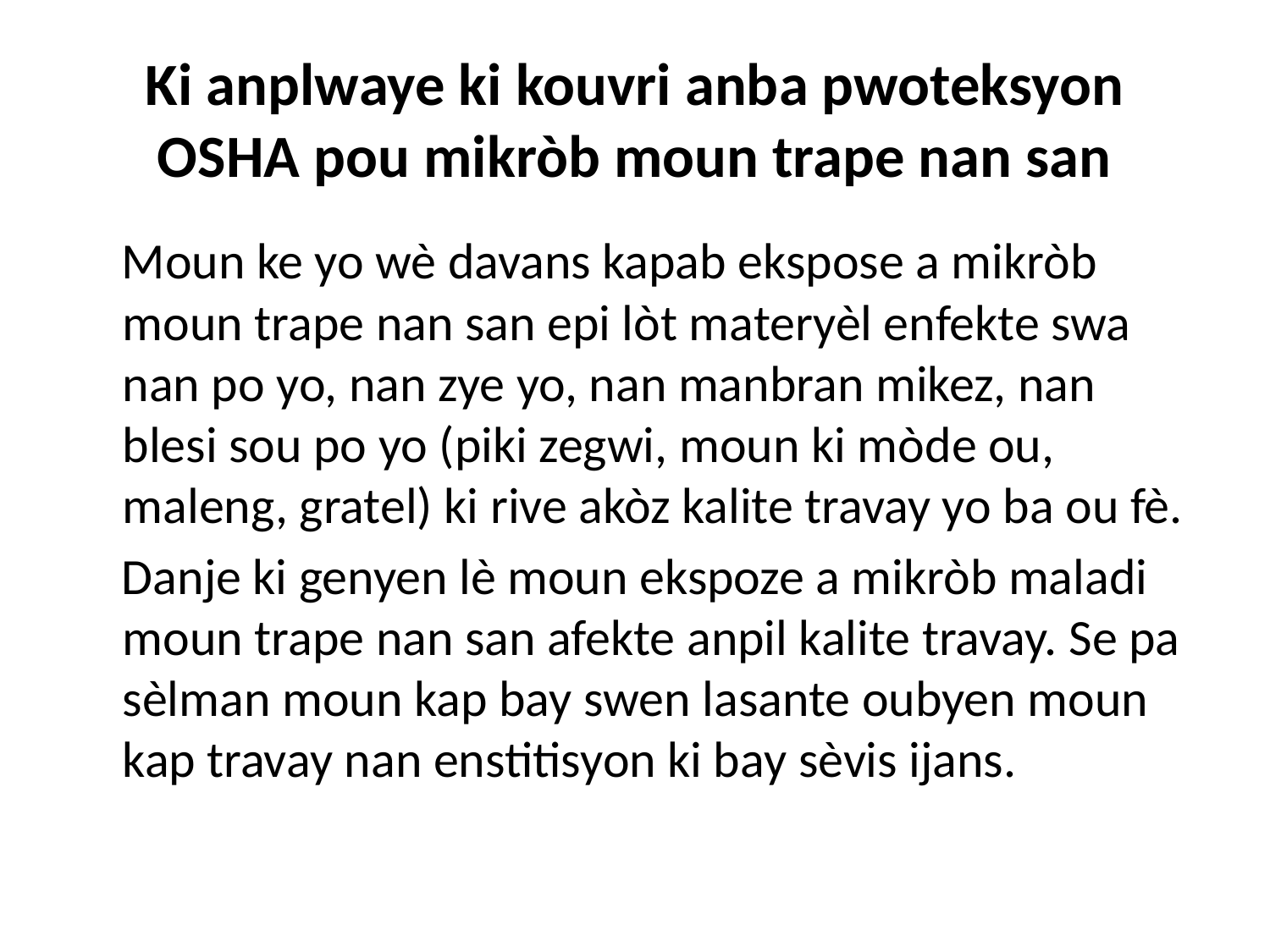

# Ki anplwaye ki kouvri anba pwoteksyon OSHA pou mikròb moun trape nan san
    Moun ke yo wè davans kapab ekspose a mikròb moun trape nan san epi lòt materyèl enfekte swa nan po yo, nan zye yo, nan manbran mikez, nan blesi sou po yo (piki zegwi, moun ki mòde ou, maleng, gratel) ki rive akòz kalite travay yo ba ou fè.
    Danje ki genyen lè moun ekspoze a mikròb maladi moun trape nan san afekte anpil kalite travay. Se pa sèlman moun kap bay swen lasante oubyen moun kap travay nan enstitisyon ki bay sèvis ijans.